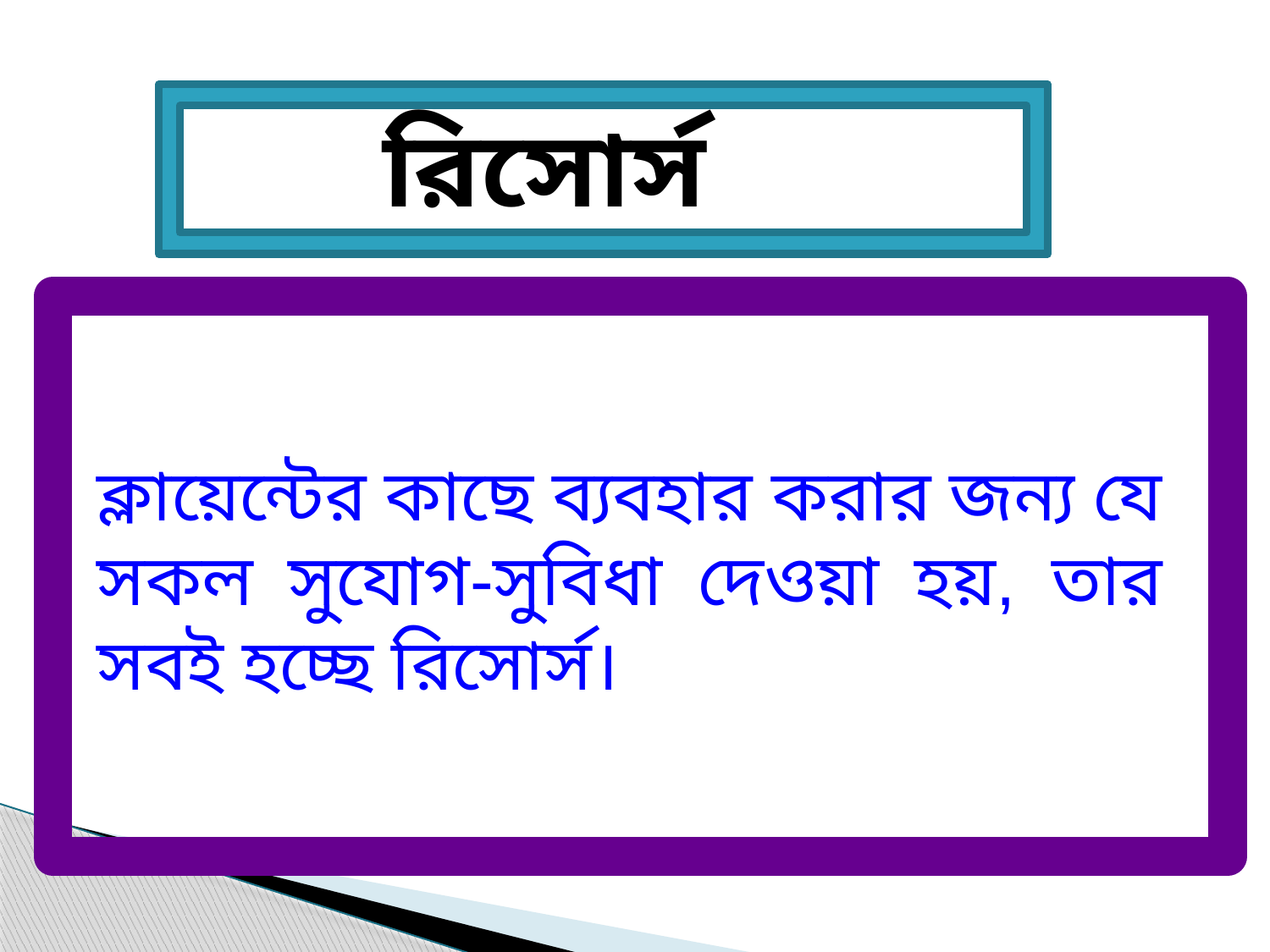

রিসোর্স

ক্লায়েন্টের কাছে ব্যবহার করার জন্য যে সকল সুযোগ-সুবিধা দেওয়া হয়, তার সবই হচ্ছে রিসোর্স।